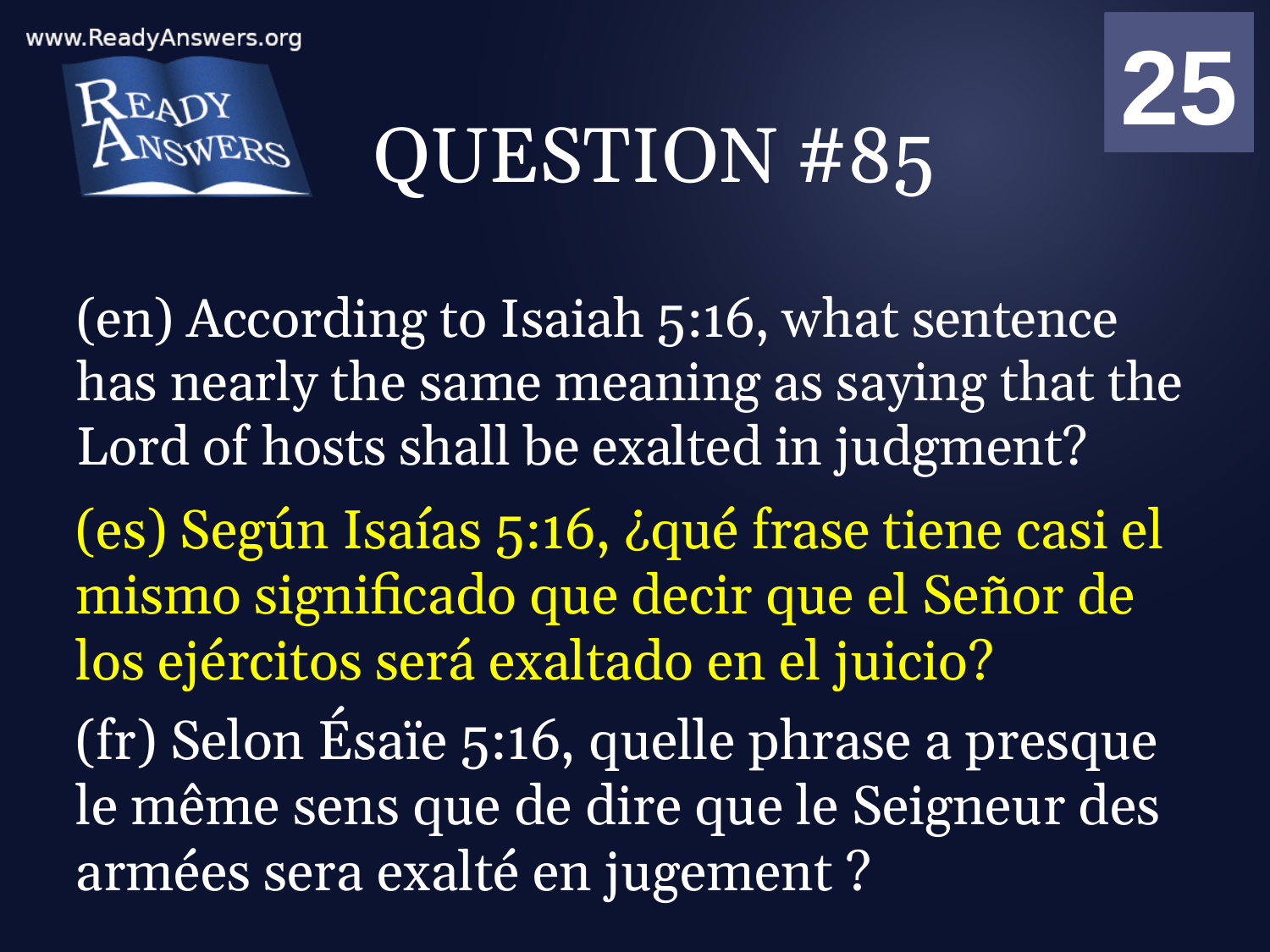

01
02
03
04
05
06
07
08
09
10
11
12
13
14
15
16
17
18
19
20
21
22
23
24
25
00
# QUESTION #85
(en) According to Isaiah 5:16, what sentence has nearly the same meaning as saying that the Lord of hosts shall be exalted in judgment?
(es) Según Isaías 5:16, ¿qué frase tiene casi el mismo significado que decir que el Señor de los ejércitos será exaltado en el juicio?
(fr) Selon Ésaïe 5:16, quelle phrase a presque le même sens que de dire que le Seigneur des armées sera exalté en jugement ?